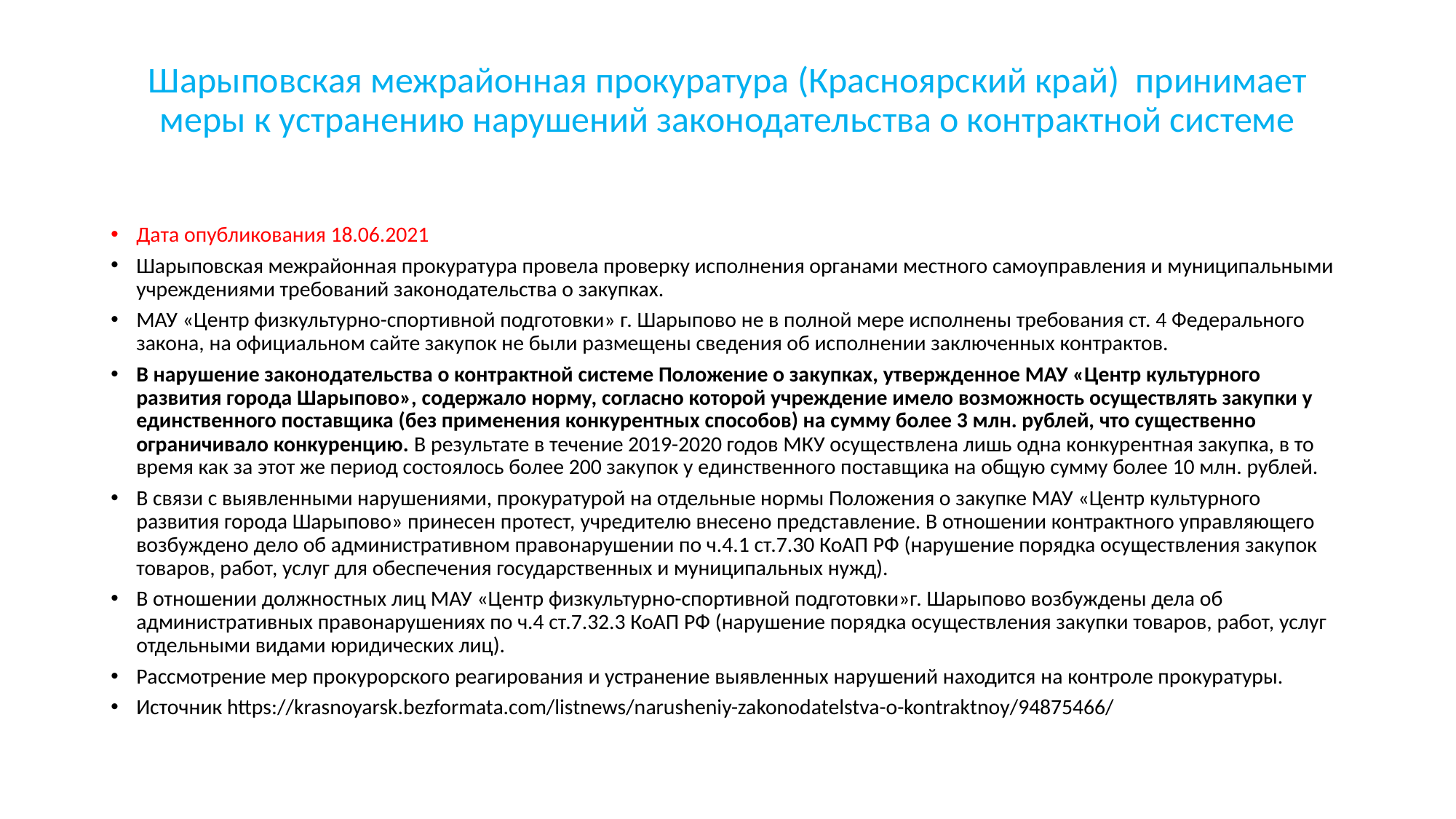

# Шарыповская межрайонная прокуратура (Красноярский край)  принимает меры к устранению нарушений законодательства о контрактной системе
Дата опубликования 18.06.2021
Шарыповская межрайонная прокуратура провела проверку исполнения органами местного самоуправления и муниципальными учреждениями требований законодательства о закупках.
МАУ «Центр физкультурно-спортивной подготовки» г. Шарыпово не в полной мере исполнены требования ст. 4 Федерального закона, на официальном сайте закупок не были размещены сведения об исполнении заключенных контрактов.
В нарушение законодательства о контрактной системе Положение о закупках, утвержденное МАУ «Центр культурного развития города Шарыпово», содержало норму, согласно которой учреждение имело возможность осуществлять закупки у единственного поставщика (без применения конкурентных способов) на сумму более 3 млн. рублей, что существенно ограничивало конкуренцию. В результате в течение 2019-2020 годов МКУ осуществлена лишь одна конкурентная закупка, в то время как за этот же период состоялось более 200 закупок у единственного поставщика на общую сумму более 10 млн. рублей.
В связи с выявленными нарушениями, прокуратурой на отдельные нормы Положения о закупке МАУ «Центр культурного развития города Шарыпово» принесен протест, учредителю внесено представление. В отношении контрактного управляющего возбуждено дело об административном правонарушении по ч.4.1 ст.7.30 КоАП РФ (нарушение порядка осуществления закупок товаров, работ, услуг для обеспечения государственных и муниципальных нужд).
В отношении должностных лиц МАУ «Центр физкультурно-спортивной подготовки»г. Шарыпово возбуждены дела об административных правонарушениях по ч.4 ст.7.32.3 КоАП РФ (нарушение порядка осуществления закупки товаров, работ, услуг отдельными видами юридических лиц).
Рассмотрение мер прокурорского реагирования и устранение выявленных нарушений находится на контроле прокуратуры.
Источник https://krasnoyarsk.bezformata.com/listnews/narusheniy-zakonodatelstva-o-kontraktnoy/94875466/